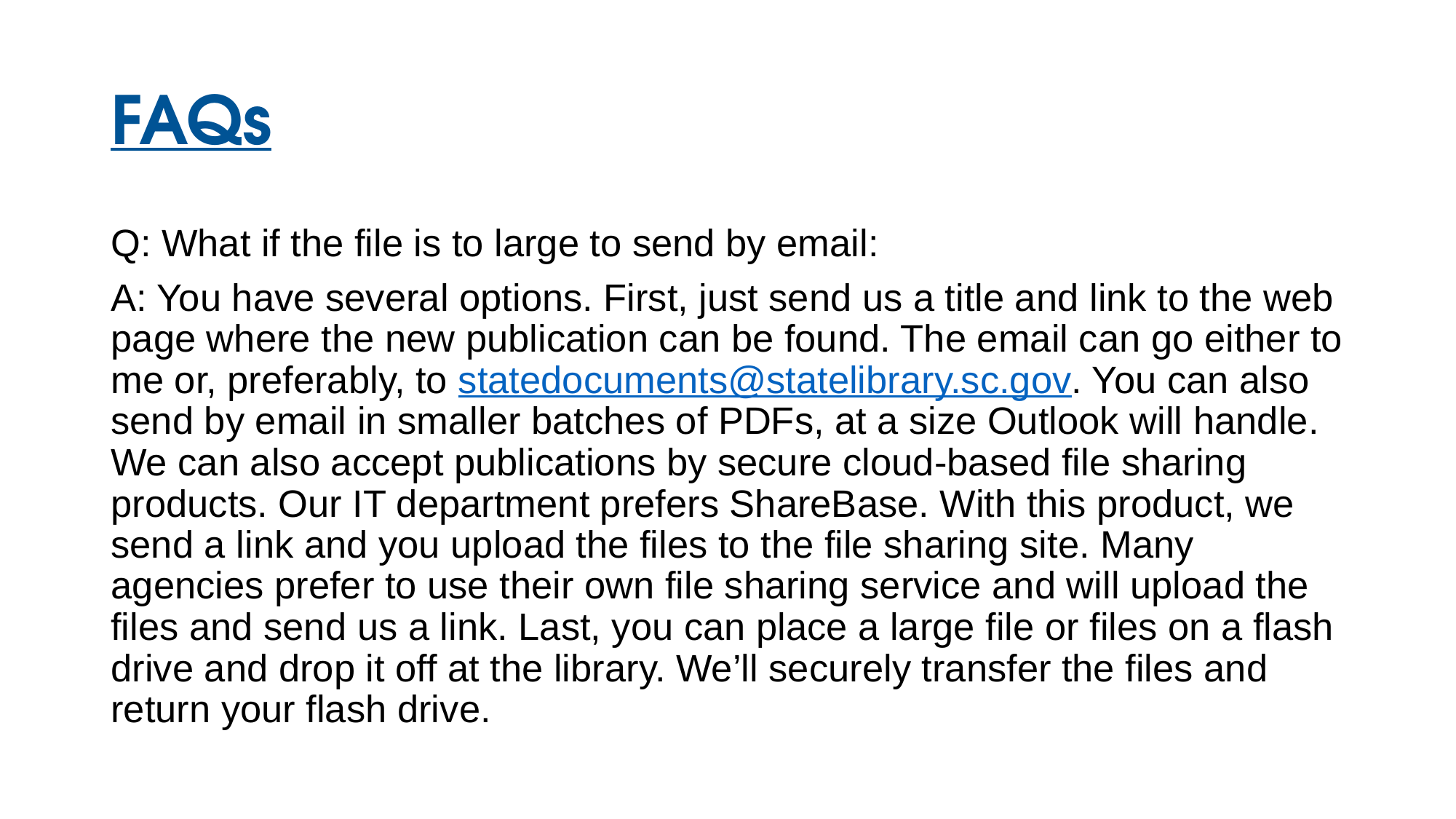

# FAQs
Q: What if the file is to large to send by email:
A: You have several options. First, just send us a title and link to the web page where the new publication can be found. The email can go either to me or, preferably, to statedocuments@statelibrary.sc.gov. You can also send by email in smaller batches of PDFs, at a size Outlook will handle. We can also accept publications by secure cloud-based file sharing products. Our IT department prefers ShareBase. With this product, we send a link and you upload the files to the file sharing site. Many agencies prefer to use their own file sharing service and will upload the files and send us a link. Last, you can place a large file or files on a flash drive and drop it off at the library. We’ll securely transfer the files and return your flash drive.